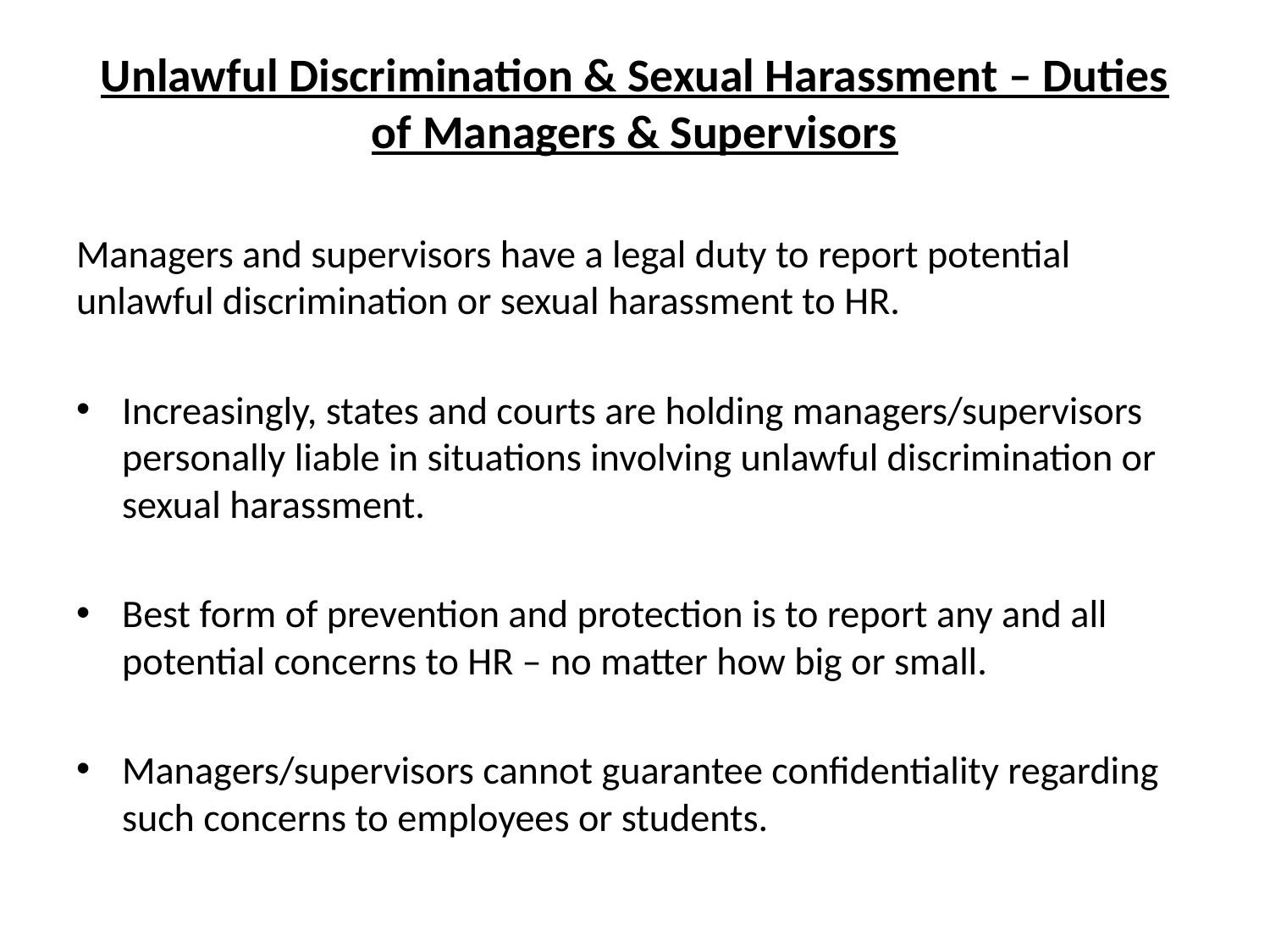

# Unlawful Discrimination & Sexual Harassment – Duties of Managers & Supervisors
Managers and supervisors have a legal duty to report potential unlawful discrimination or sexual harassment to HR.

Increasingly, states and courts are holding managers/supervisors personally liable in situations involving unlawful discrimination or sexual harassment.

Best form of prevention and protection is to report any and all potential concerns to HR – no matter how big or small.

Managers/supervisors cannot guarantee confidentiality regarding such concerns to employees or students.